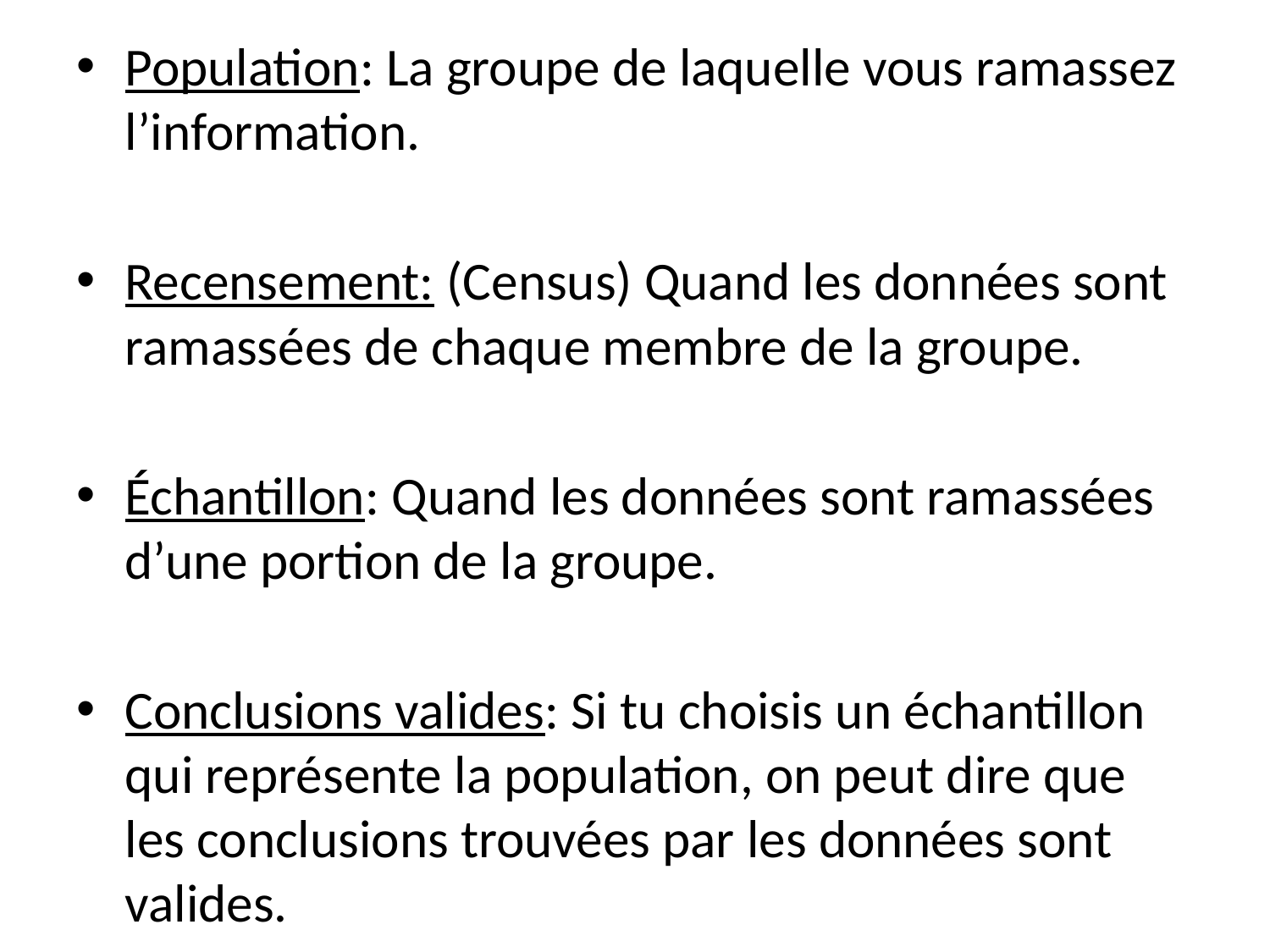

Population: La groupe de laquelle vous ramassez l’information.

Recensement: (Census) Quand les données sont ramassées de chaque membre de la groupe.

Échantillon: Quand les données sont ramassées d’une portion de la groupe.

Conclusions valides: Si tu choisis un échantillon qui représente la population, on peut dire que les conclusions trouvées par les données sont valides.